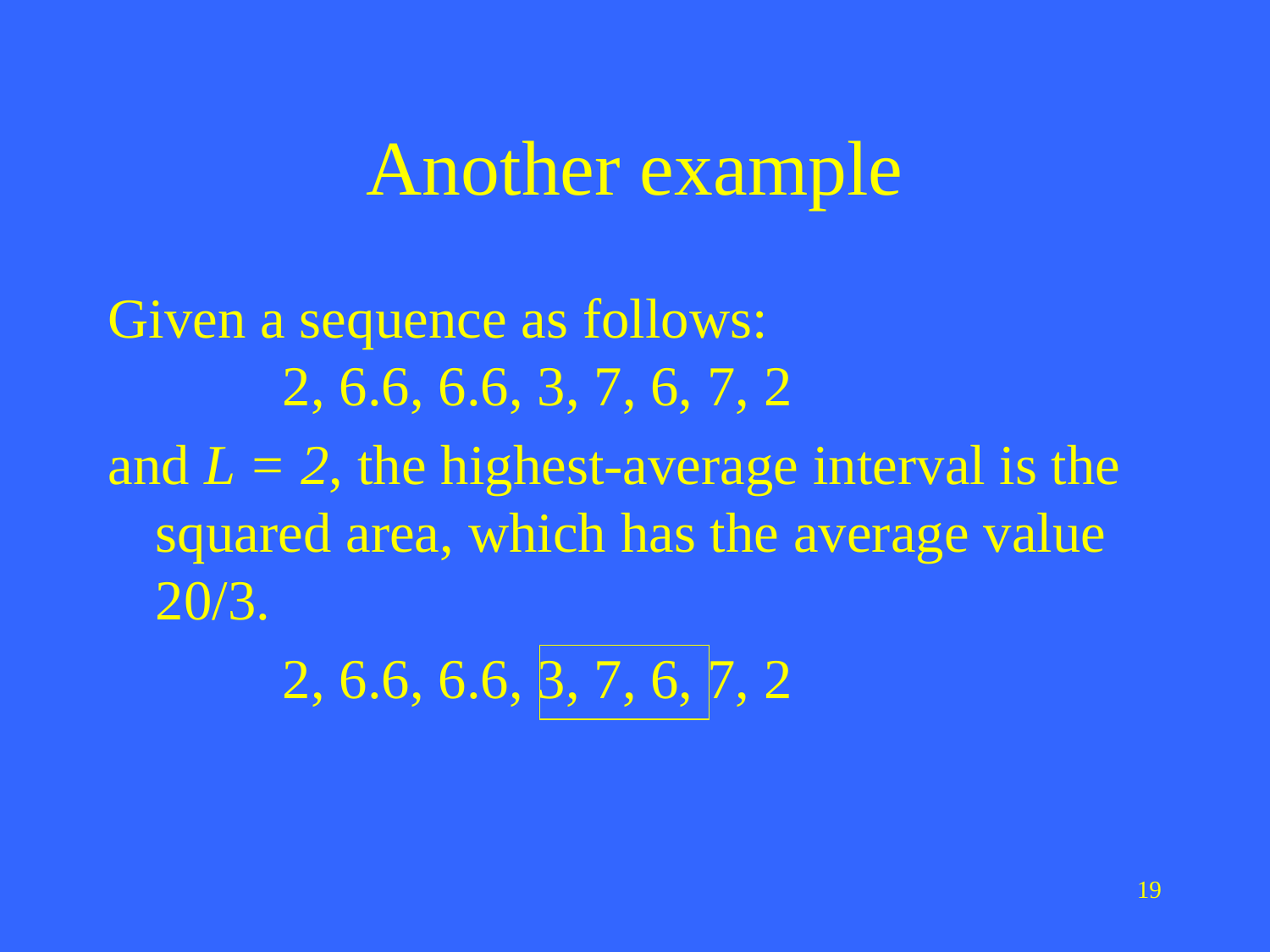

# Another example
Given a sequence as follows:
	2, 6.6, 6.6, 3, 7, 6, 7, 2
and L = 2, the highest-average interval is the squared area, which has the average value 20/3.
		2, 6.6, 6.6, 3, 7, 6, 7, 2

19